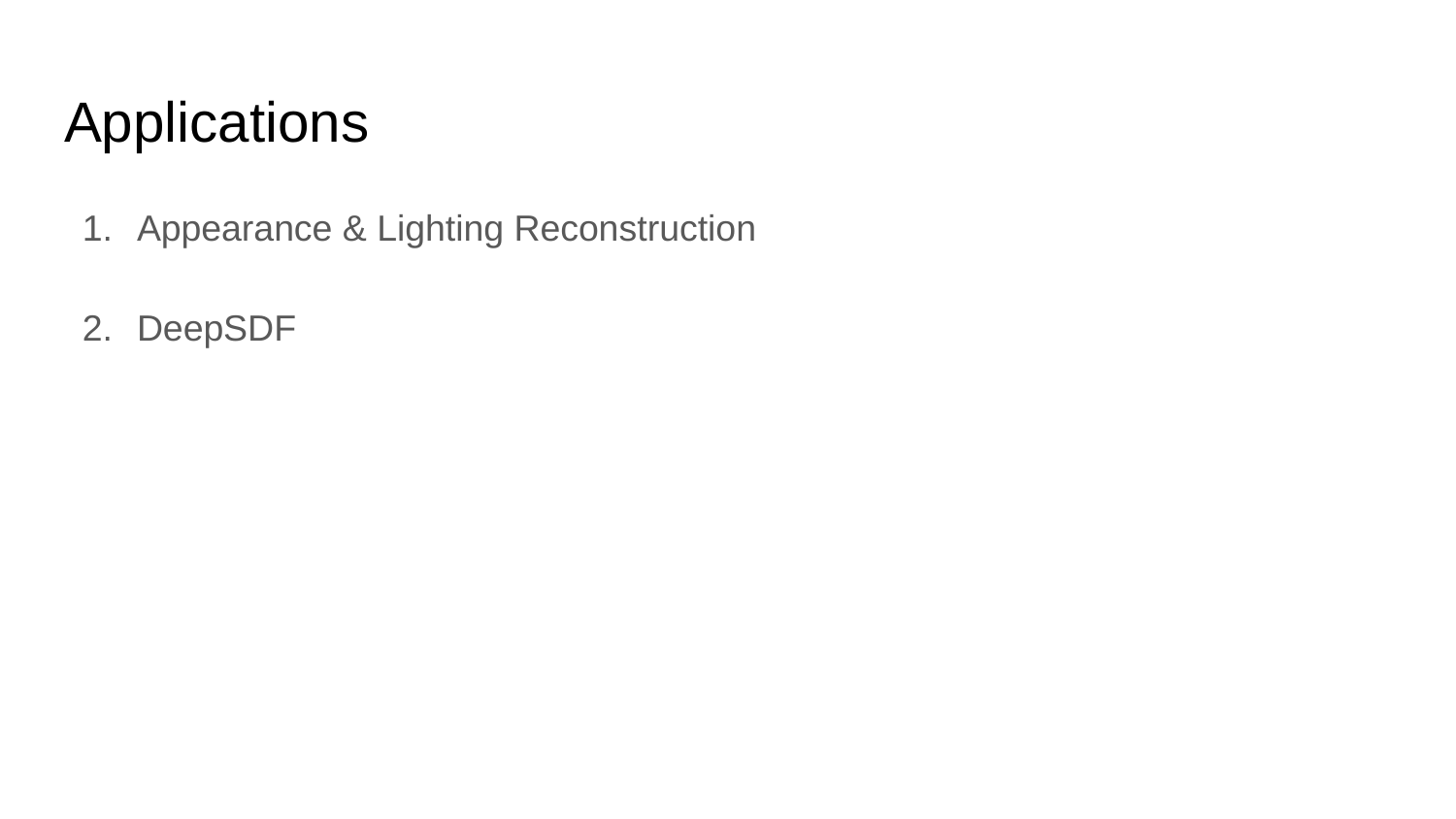

# Applications
Appearance & Lighting Reconstruction

DeepSDF